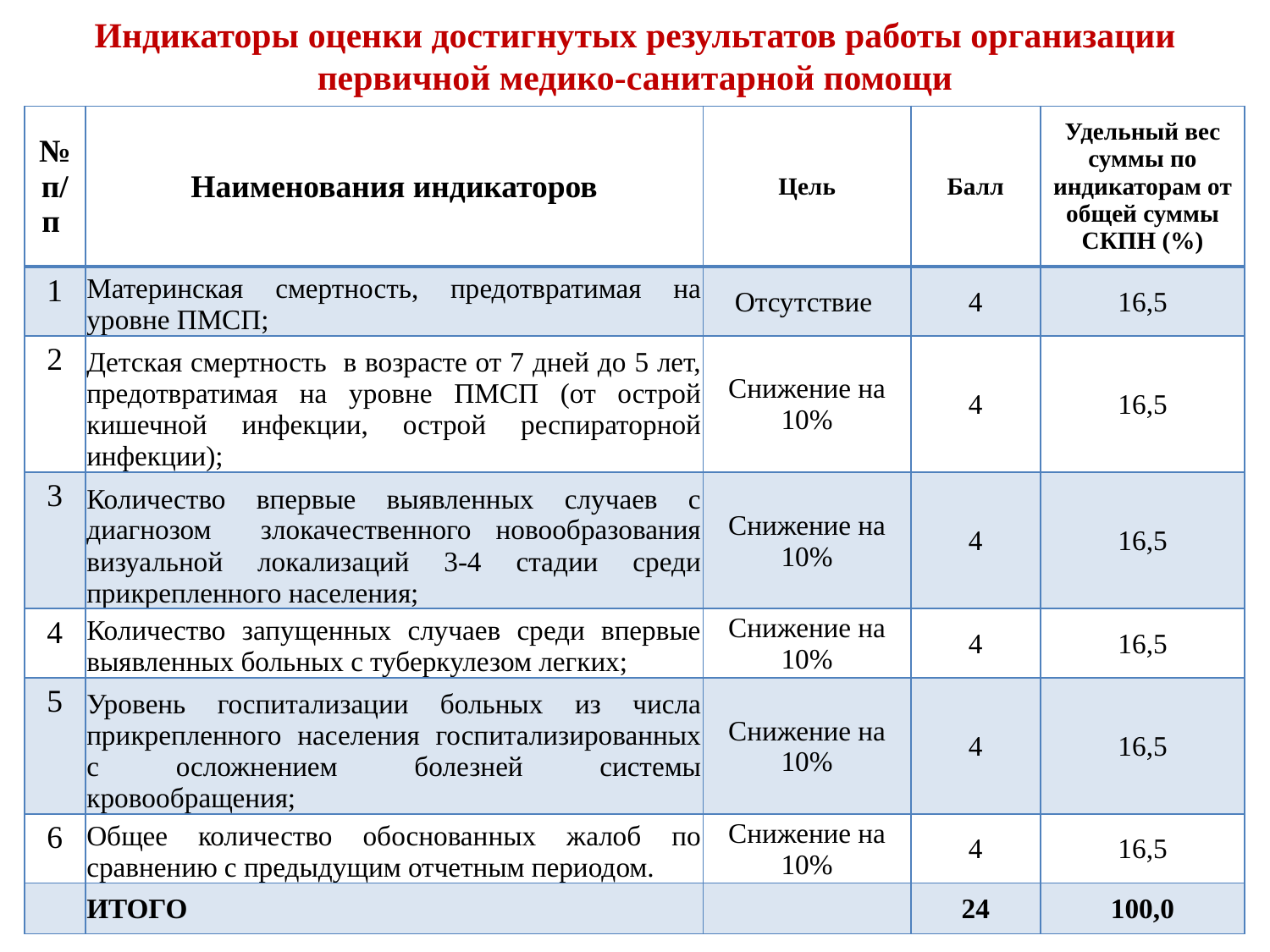

Индикаторы оценки достигнутых результатов работы организации первичной медико-санитарной помощи
| № п/п | Наименования индикаторов | Цель | Балл | Удельный вес суммы по индикаторам от общей суммы СКПН (%) |
| --- | --- | --- | --- | --- |
| 1 | Материнская смертность, предотвратимая на уровне ПМСП; | Отсутствие | 4 | 16,5 |
| 2 | Детская смертность в возрасте от 7 дней до 5 лет, предотвратимая на уровне ПМСП (от острой кишечной инфекции, острой респираторной инфекции); | Снижение на 10% | 4 | 16,5 |
| 3 | Количество впервые выявленных случаев с диагнозом злокачественного новообразования визуальной локализаций 3-4 стадии среди прикрепленного населения; | Снижение на 10% | 4 | 16,5 |
| 4 | Количество запущенных случаев среди впервые выявленных больных с туберкулезом легких; | Снижение на 10% | 4 | 16,5 |
| 5 | Уровень госпитализации больных из числа прикрепленного населения госпитализированных с осложнением болезней системы кровообращения; | Снижение на 10% | 4 | 16,5 |
| 6 | Общее количество обоснованных жалоб по сравнению с предыдущим отчетным периодом. | Снижение на 10% | 4 | 16,5 |
|  | ИТОГО |  | 24 | 100,0 |